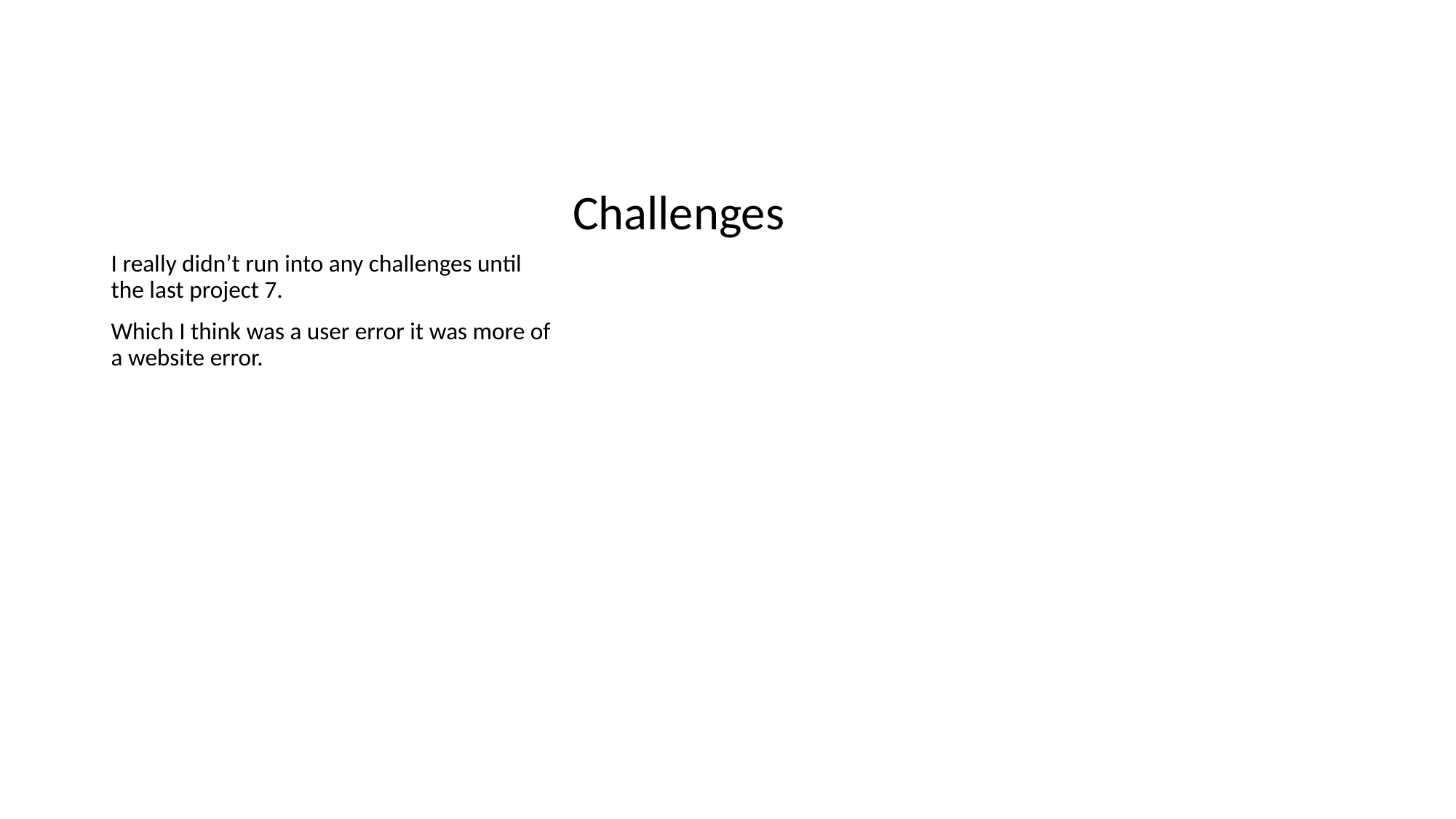

# Challenges
I really didn’t run into any challenges until the last project 7.
Which I think was a user error it was more of a website error.